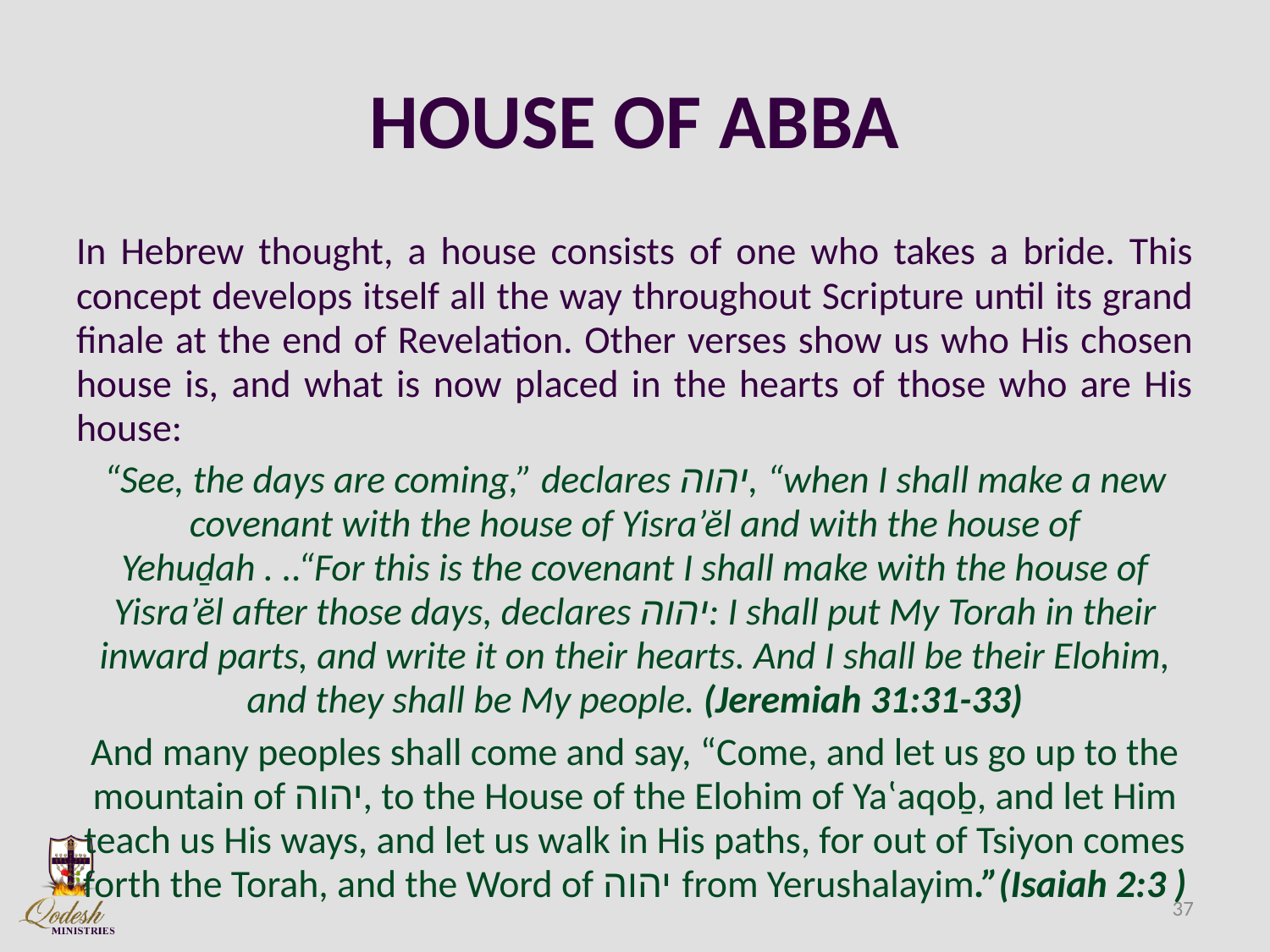

# HOUSE OF ABBA
In Hebrew thought, a house consists of one who takes a bride. This concept develops itself all the way throughout Scripture until its grand finale at the end of Revelation. Other verses show us who His chosen house is, and what is now placed in the hearts of those who are His house:
“See, the days are coming,” declares יהוה, “when I shall make a new covenant with the house of Yisra’ĕl and with the house of Yehuḏah . ..“For this is the covenant I shall make with the house of Yisra’ĕl after those days, declares יהוה: I shall put My Torah in their inward parts, and write it on their hearts. And I shall be their Elohim, and they shall be My people. (Jeremiah 31:31-33)
And many peoples shall come and say, “Come, and let us go up to the mountain of יהוה, to the House of the Elohim of Yaʽaqoḇ, and let Him teach us His ways, and let us walk in His paths, for out of Tsiyon comes forth the Torah, and the Word of יהוה from Yerushalayim.”(Isaiah 2:3 )

37